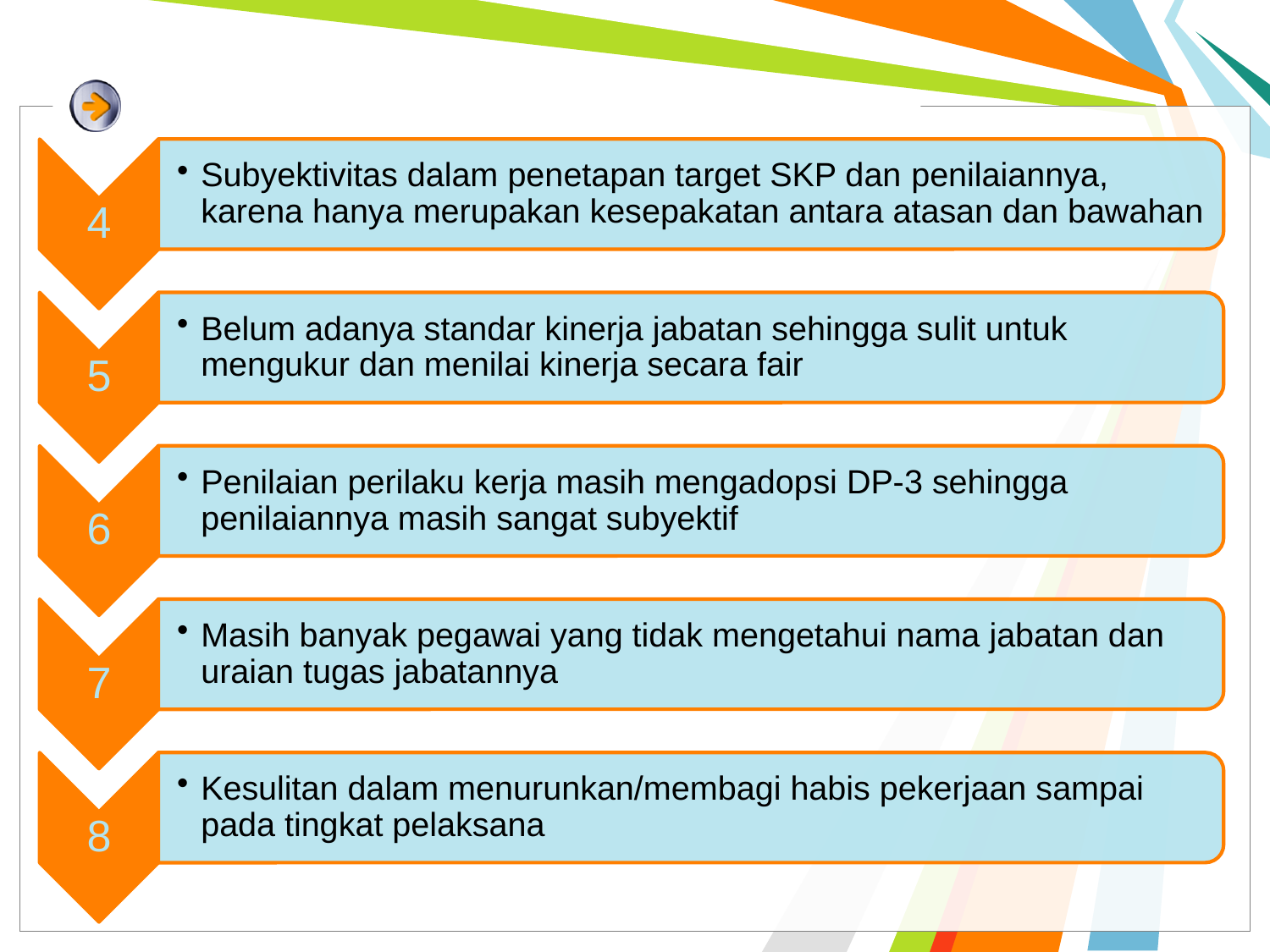

4
Subyektivitas dalam penetapan target SKP dan penilaiannya, karena hanya merupakan kesepakatan antara atasan dan bawahan
5
Belum adanya standar kinerja jabatan sehingga sulit untuk mengukur dan menilai kinerja secara fair
6
Penilaian perilaku kerja masih mengadopsi DP-3 sehingga penilaiannya masih sangat subyektif
7
Masih banyak pegawai yang tidak mengetahui nama jabatan dan uraian tugas jabatannya
8
Kesulitan dalam menurunkan/membagi habis pekerjaan sampai pada tingkat pelaksana